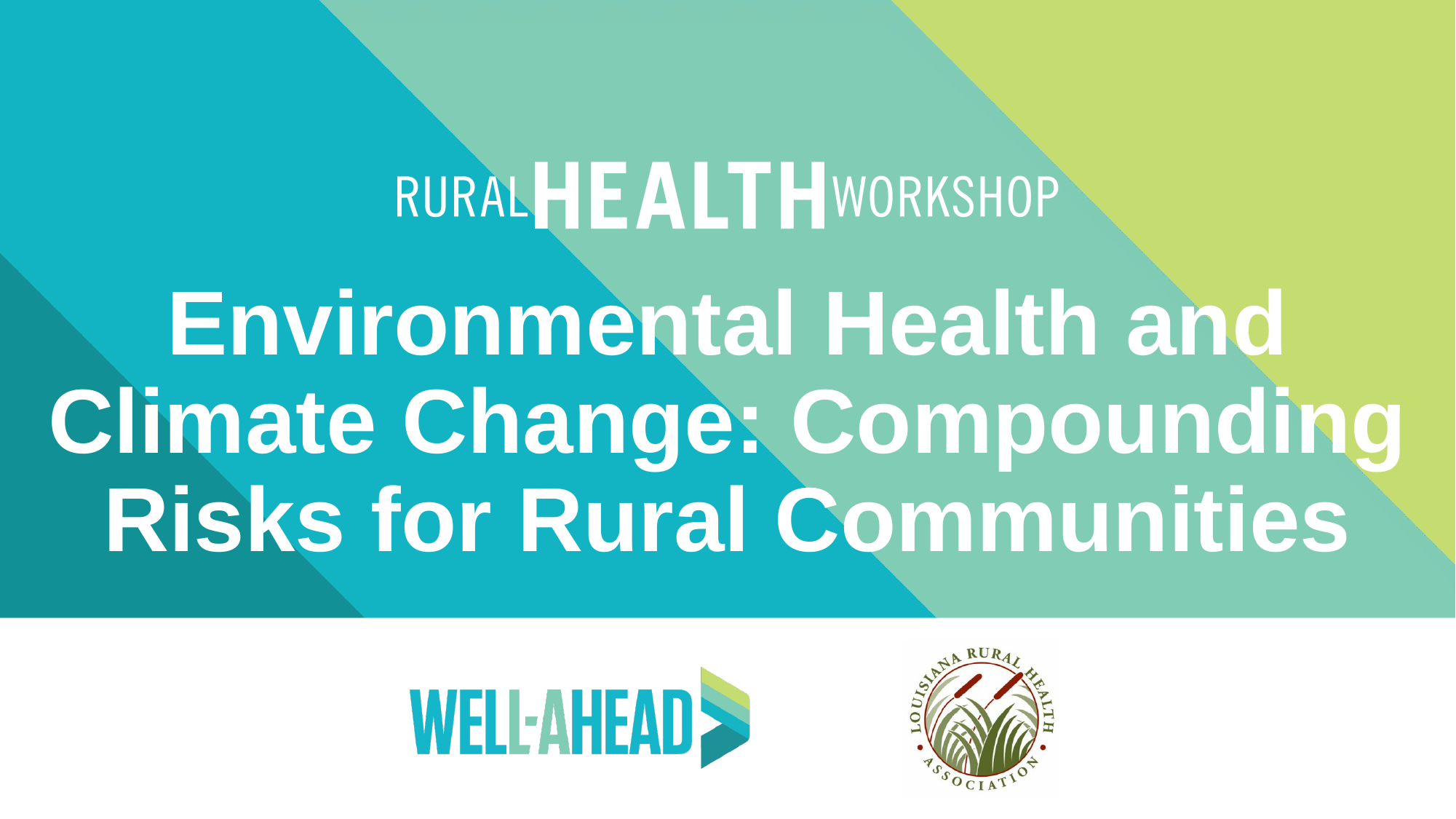

Environmental Health and Climate Change: Compounding Risks for Rural Communities